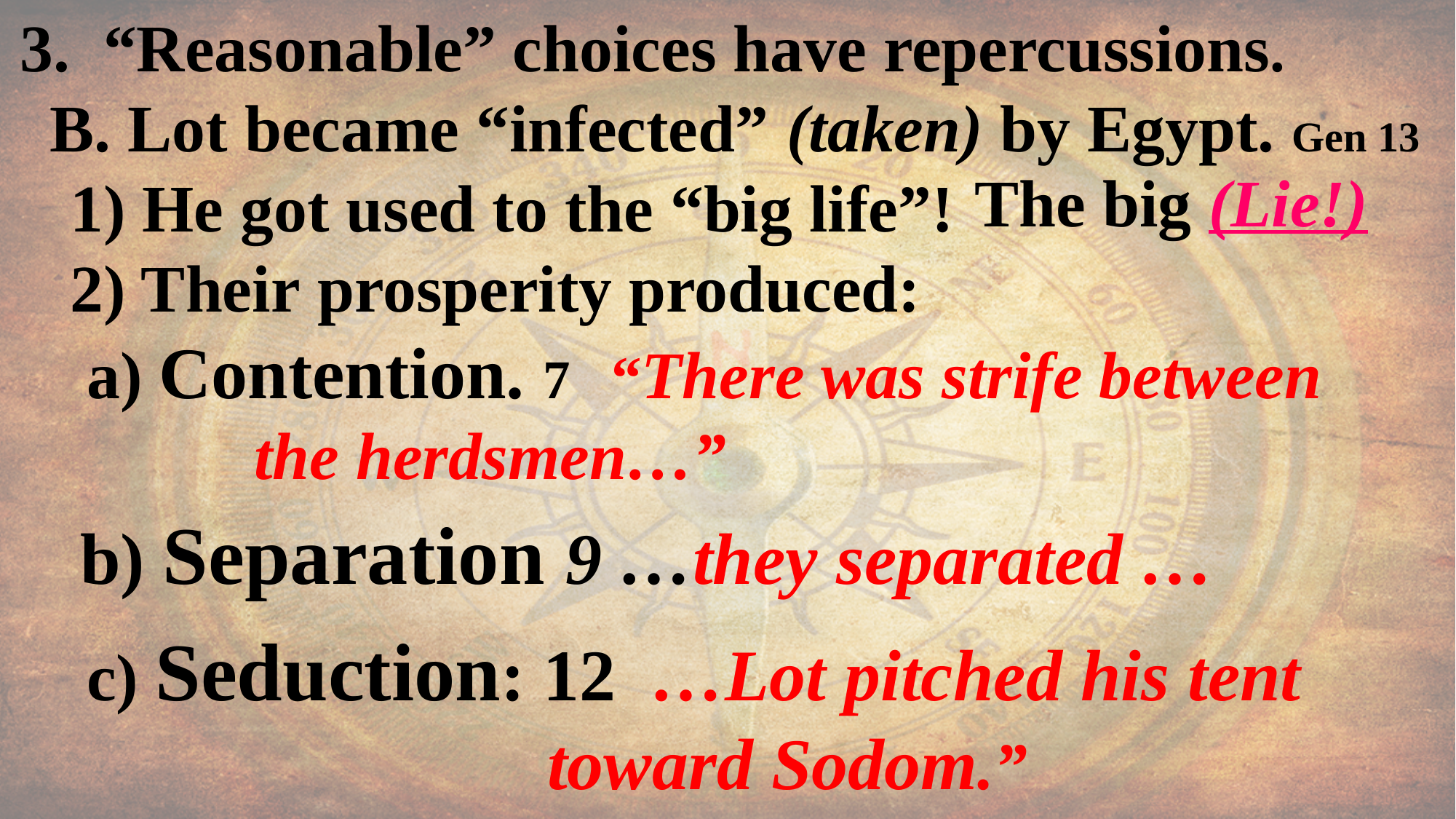

3.  “Reasonable” choices have repercussions.
  B. Lot became “infected” (taken) by Egypt. Gen 13
   1) He got used to the “big life”!
   2) Their prosperity produced:
    a) Contention. 7   “There was strife between
              the herdsmen…”
    b) Separation 9 …they separated …
    c) Seduction: 12  …Lot pitched his tent
                             toward Sodom.”
The big (Lie!)